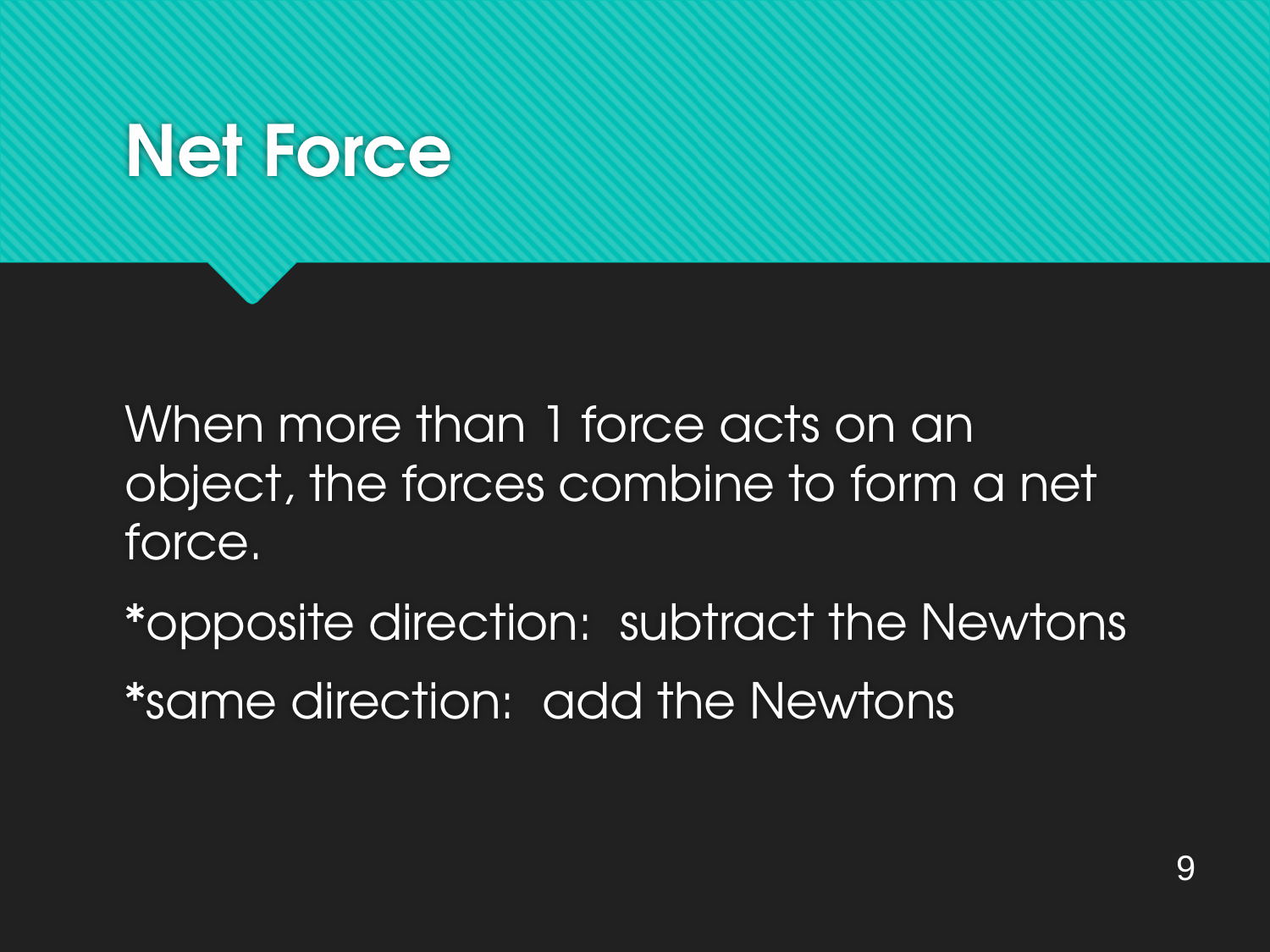

# Net Force
When more than 1 force acts on an object, the forces combine to form a net force.
*opposite direction:  subtract the Newtons
*same direction:  add the Newtons
9